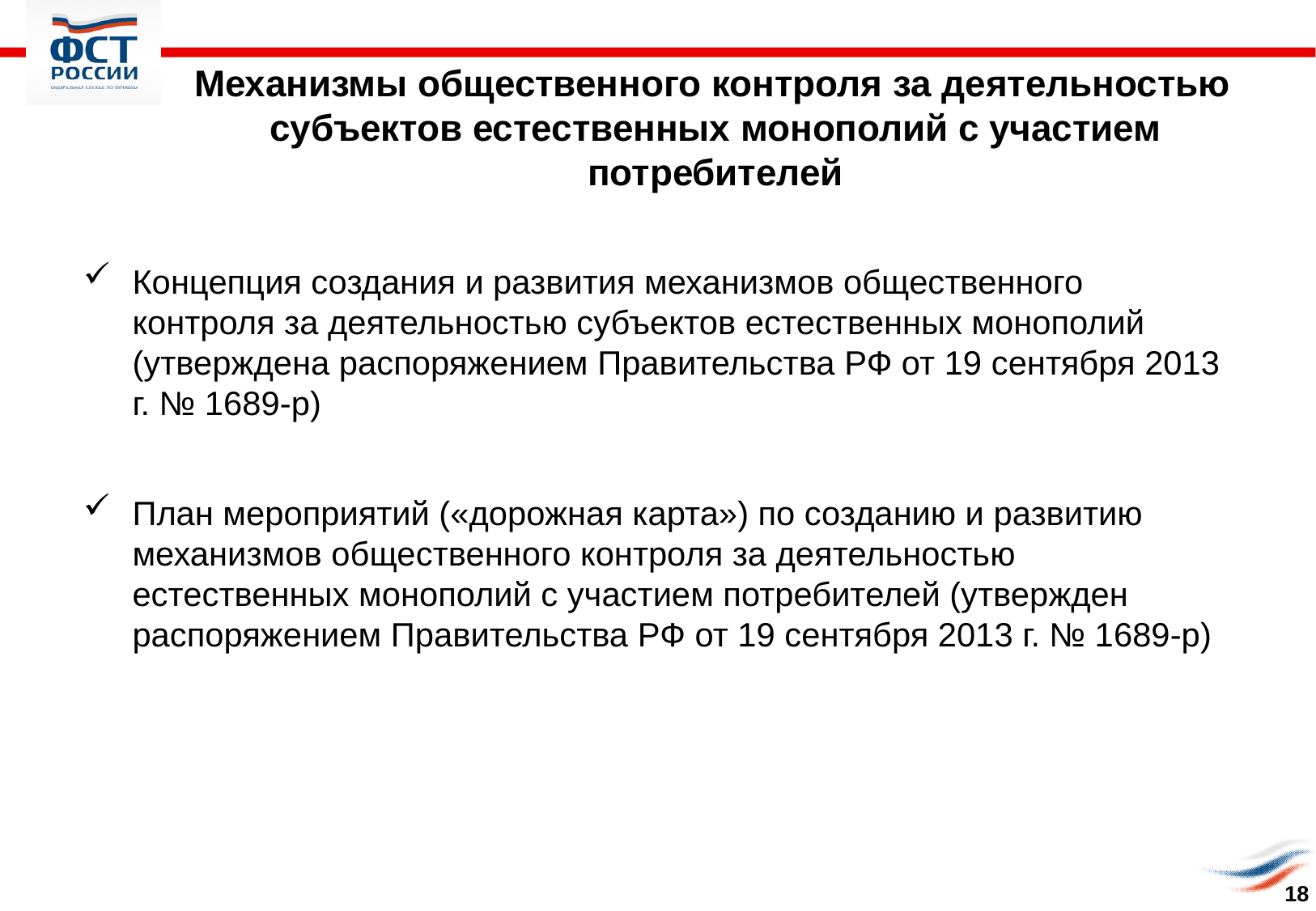

# Механизмы общественного контроля за деятельностью субъектов естественных монополий с участием потребителей
Концепция создания и развития механизмов общественного контроля за деятельностью субъектов естественных монополий (утверждена распоряжением Правительства РФ от 19 сентября 2013 г. № 1689-р)

План мероприятий («дорожная карта») по созданию и развитию механизмов общественного контроля за деятельностью естественных монополий с участием потребителей (утвержден распоряжением Правительства РФ от 19 сентября 2013 г. № 1689-р)
18